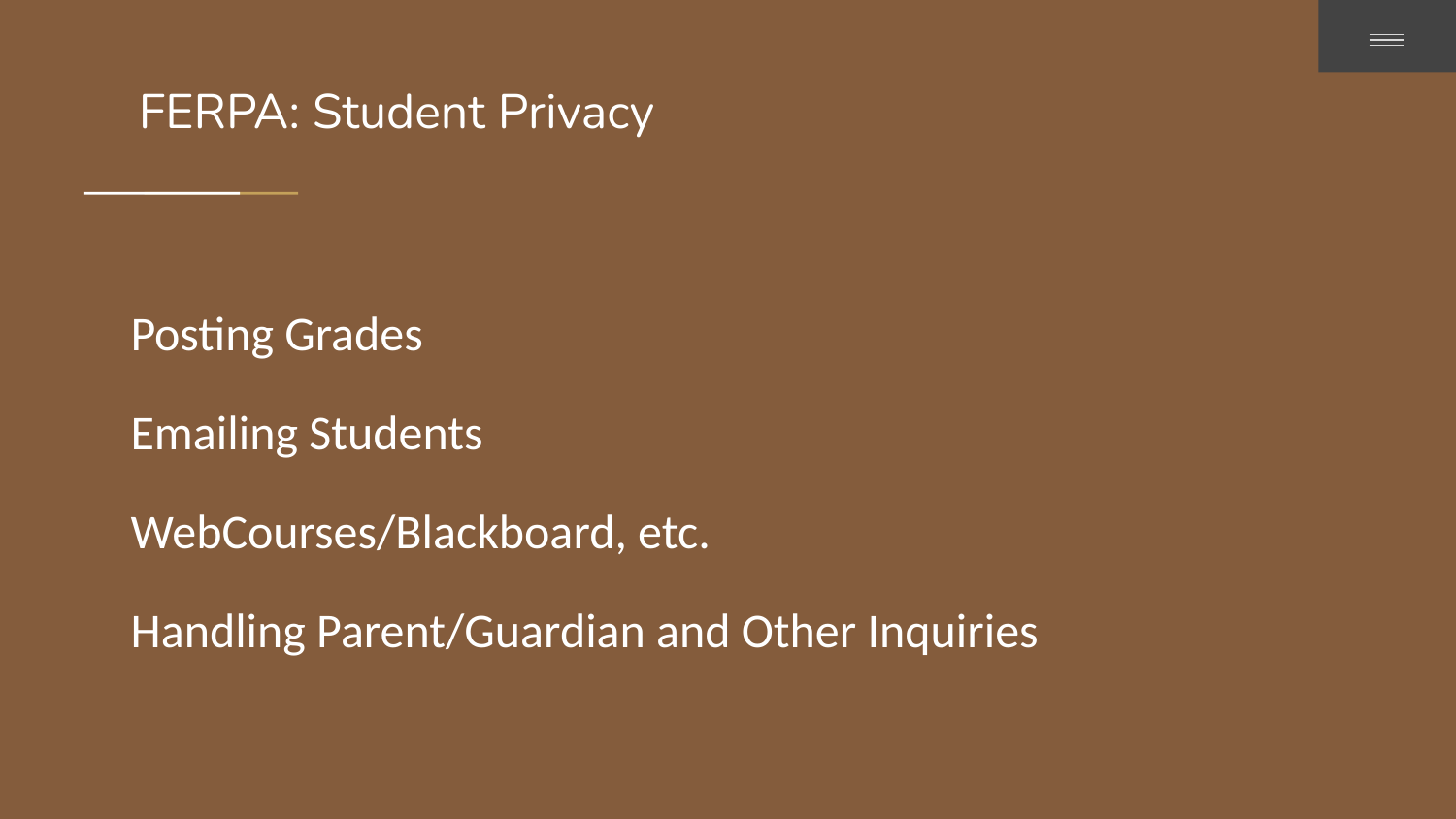

# FERPA: Student Privacy
Posting Grades
Emailing Students
WebCourses/Blackboard, etc.
Handling Parent/Guardian and Other Inquiries